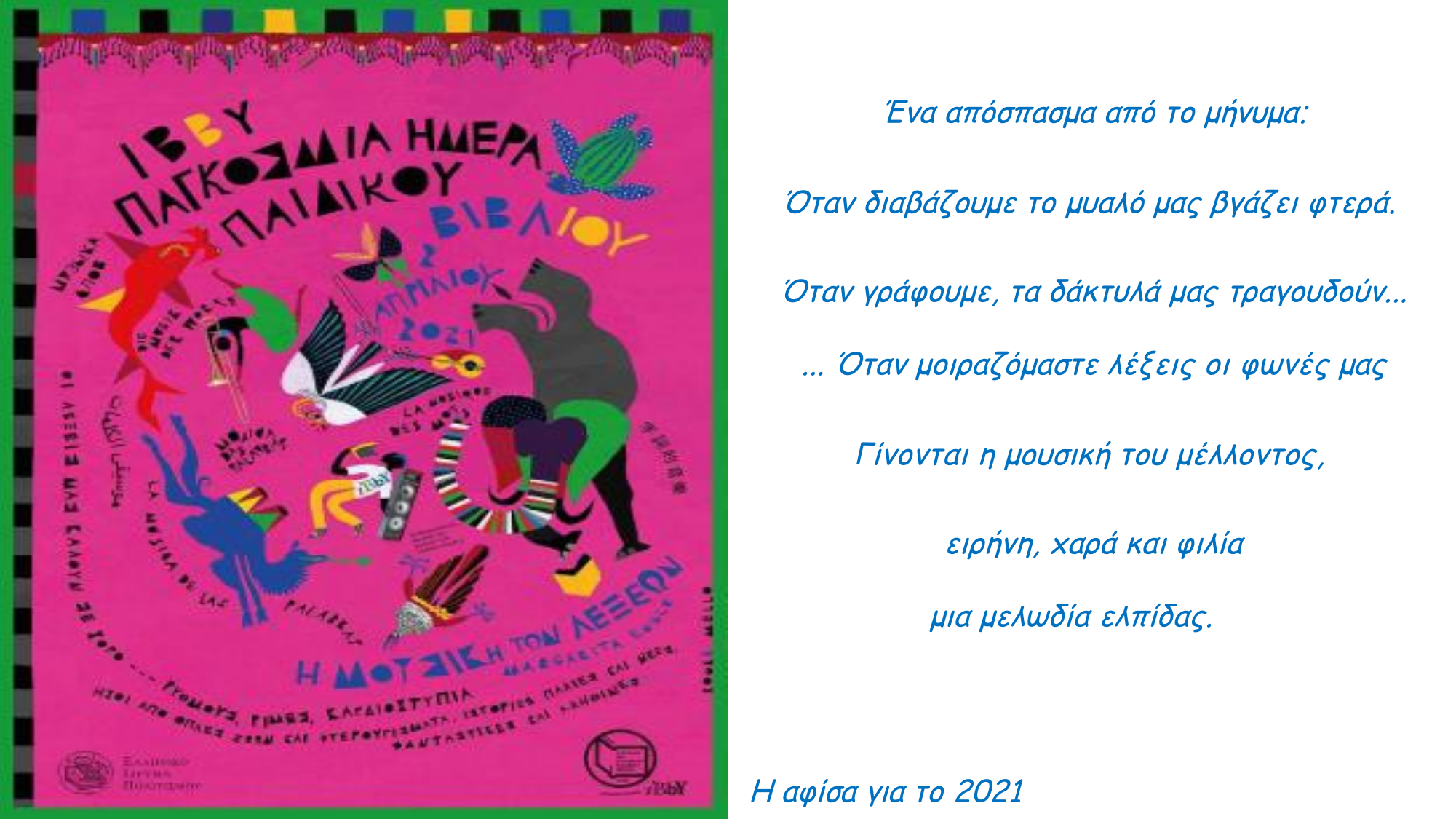

Ένα απόσπασμα από το μήνυμα:
Όταν διαβάζουμε το μυαλό μας βγάζει φτερά.  Όταν γράφουμε, τα δάκτυλά μας τραγουδούν...

... Όταν μοιραζόμαστε λέξεις οι φωνές μας
Γίνονται η μουσική του μέλλοντος,  ειρήνη, χαρά και φιλία

μια μελωδία ελπίδας.
Η αφίσα για το 2021